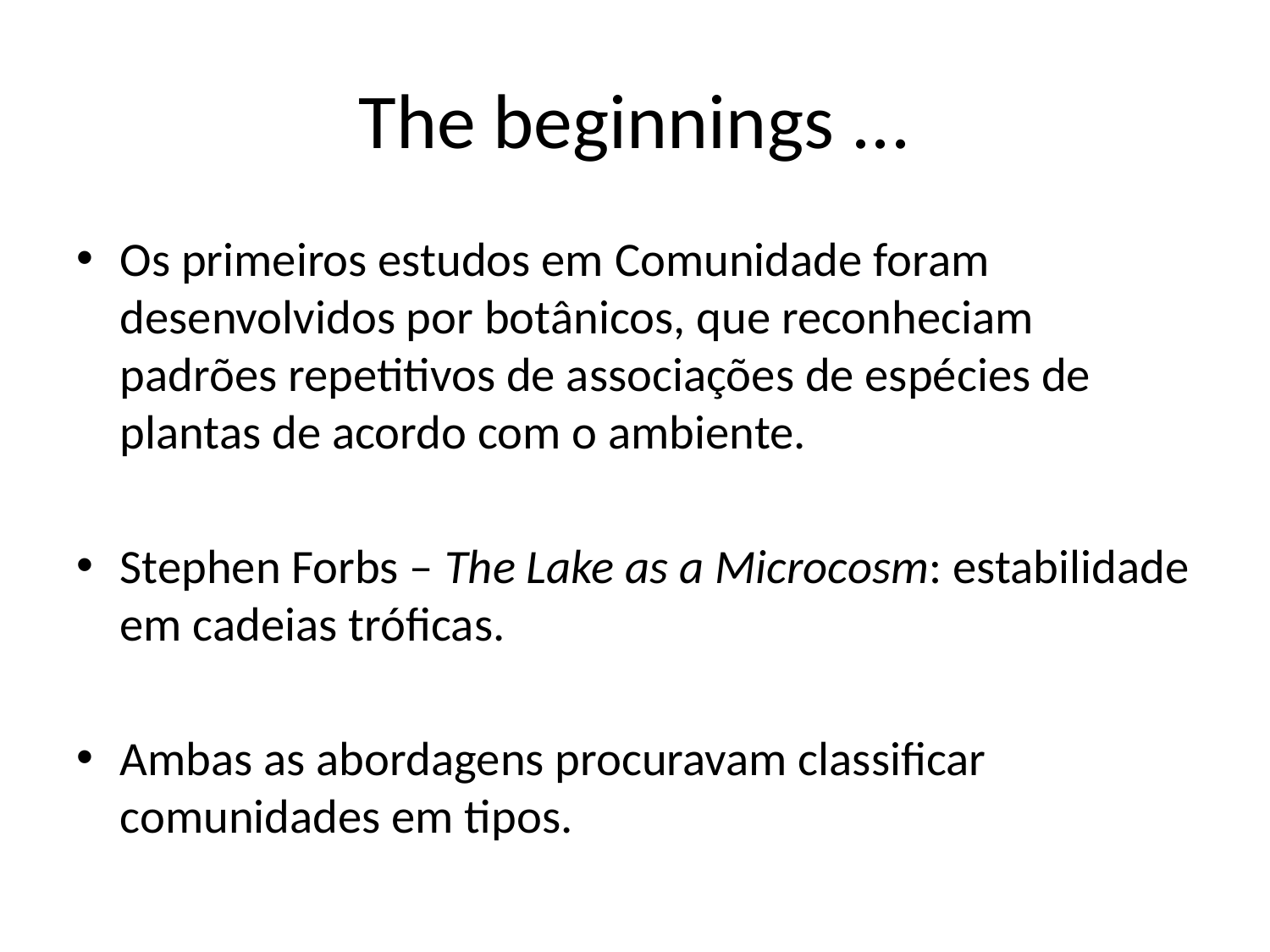

# The beginnings ...
Os primeiros estudos em Comunidade foram desenvolvidos por botânicos, que reconheciam padrões repetitivos de associações de espécies de plantas de acordo com o ambiente.

Stephen Forbs – The Lake as a Microcosm: estabilidade em cadeias tróficas.

Ambas as abordagens procuravam classificar comunidades em tipos.